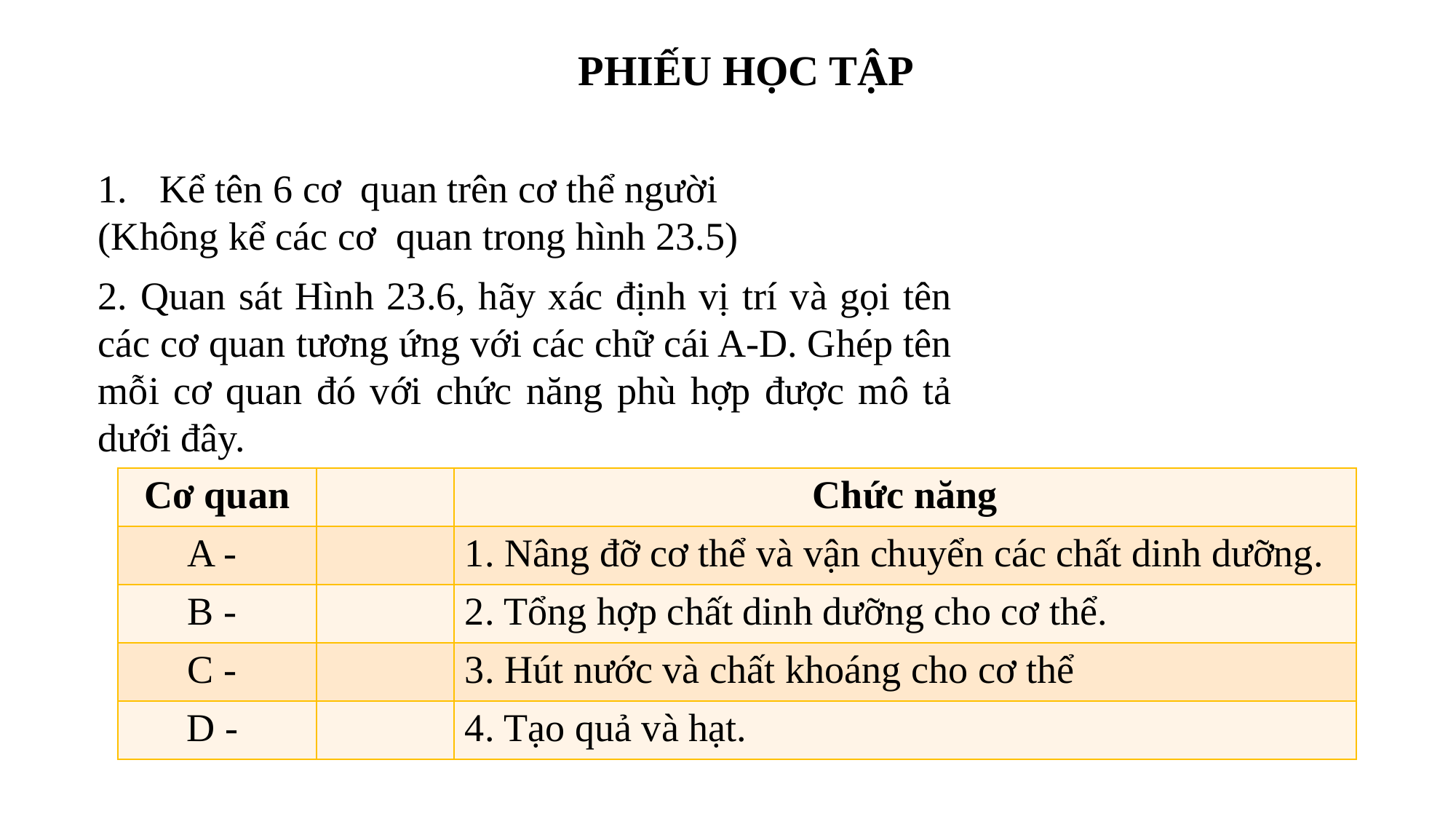

PHIẾU HỌC TẬP
Kể tên 6 cơ  quan trên cơ thể người
(Không kể các cơ  quan trong hình 23.5)
2. Quan sát Hình 23.6, hãy xác định vị trí và gọi tên các cơ quan tương ứng với các chữ cái A-D. Ghép tên mỗi cơ quan đó với chức năng phù hợp được mô tả dưới đây.
| Cơ quan |  | Chức năng |
| --- | --- | --- |
| A - |  | 1. Nâng đỡ cơ thể và vận chuyển các chất dinh dưỡng. |
| B - |  | 2. Tổng hợp chất dinh dưỡng cho cơ thể. |
| C - |  | 3. Hút nước và chất khoáng cho cơ thể |
| D - |  | 4. Tạo quả và hạt. |